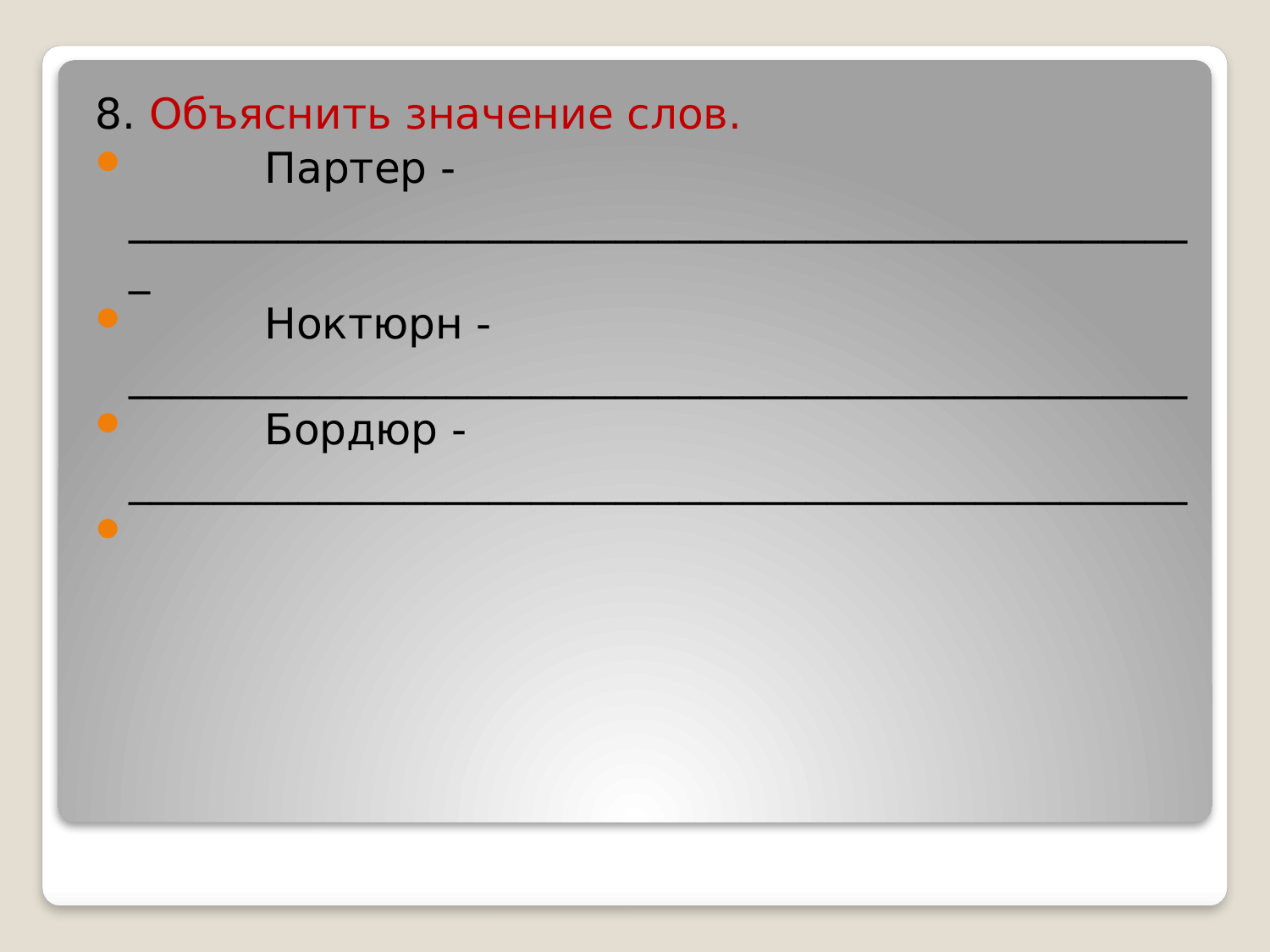

8. Объяснить значение слов.
          Партер - ___________________________________________________
          Ноктюрн - __________________________________________________
          Бордюр - __________________________________________________

#